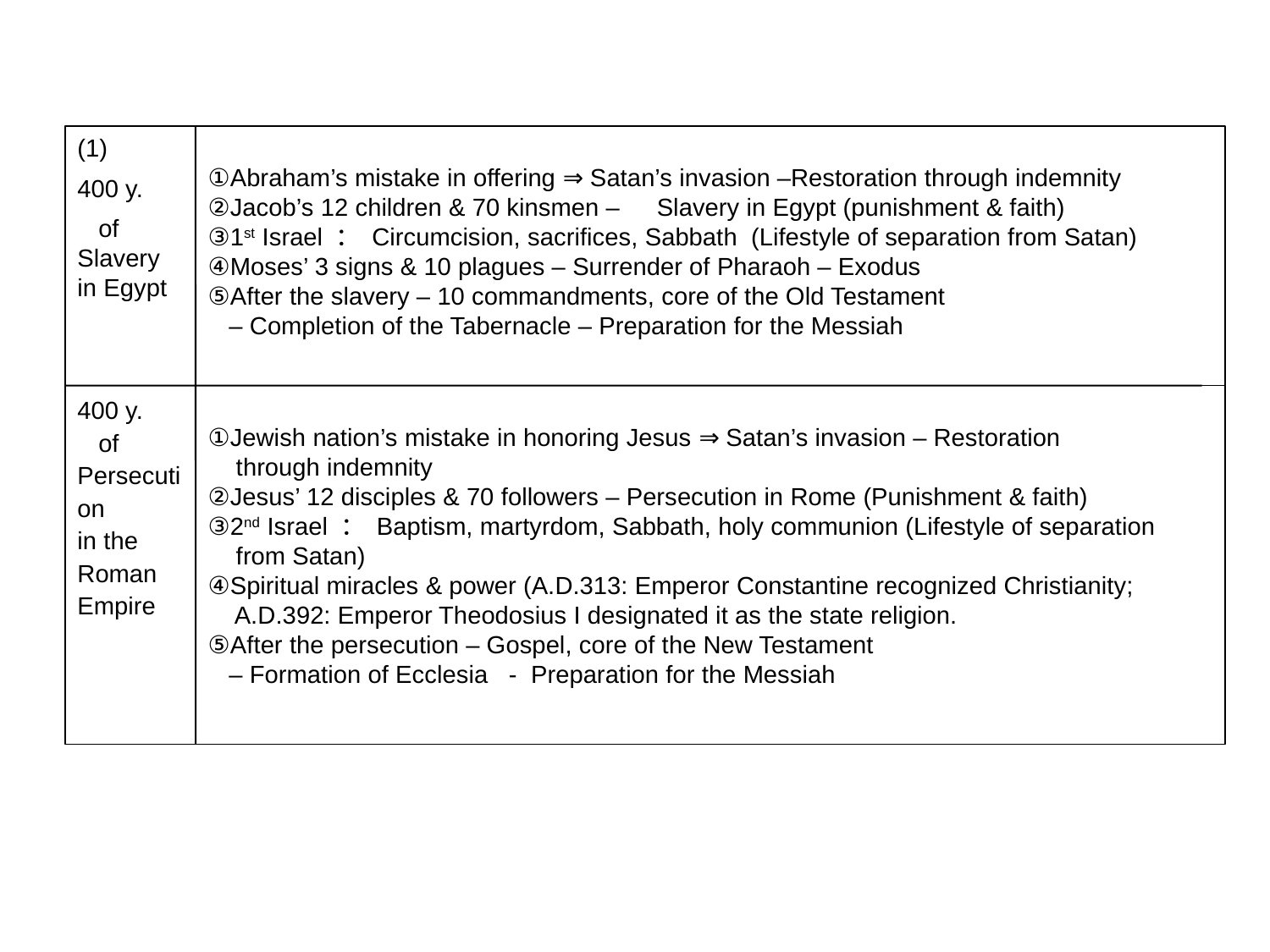

(1)
400 y.
   of Slavery in Egypt

①Abraham’s mistake in offering ⇒ Satan’s invasion –Restoration through indemnity
②Jacob’s 12 children & 70 kinsmen –　Slavery in Egypt (punishment & faith)
③1st Israel ： Circumcision, sacrifices, Sabbath  (Lifestyle of separation from Satan)
④Moses’ 3 signs & 10 plagues – Surrender of Pharaoh – Exodus
⑤After the slavery – 10 commandments, core of the Old Testament
   – Completion of the Tabernacle – Preparation for the Messiah

400 y.
   of Persecution
in the Roman Empire

①Jewish nation’s mistake in honoring Jesus ⇒ Satan’s invasion – Restoration
    through indemnity
②Jesus’ 12 disciples & 70 followers – Persecution in Rome (Punishment & faith)
③2nd Israel ： Baptism, martyrdom, Sabbath, holy communion (Lifestyle of separation
    from Satan)
④Spiritual miracles & power (A.D.313: Emperor Constantine recognized Christianity;
    A.D.392: Emperor Theodosius I designated it as the state religion.
⑤After the persecution – Gospel, core of the New Testament
   – Formation of Ecclesia   -  Preparation for the Messiah